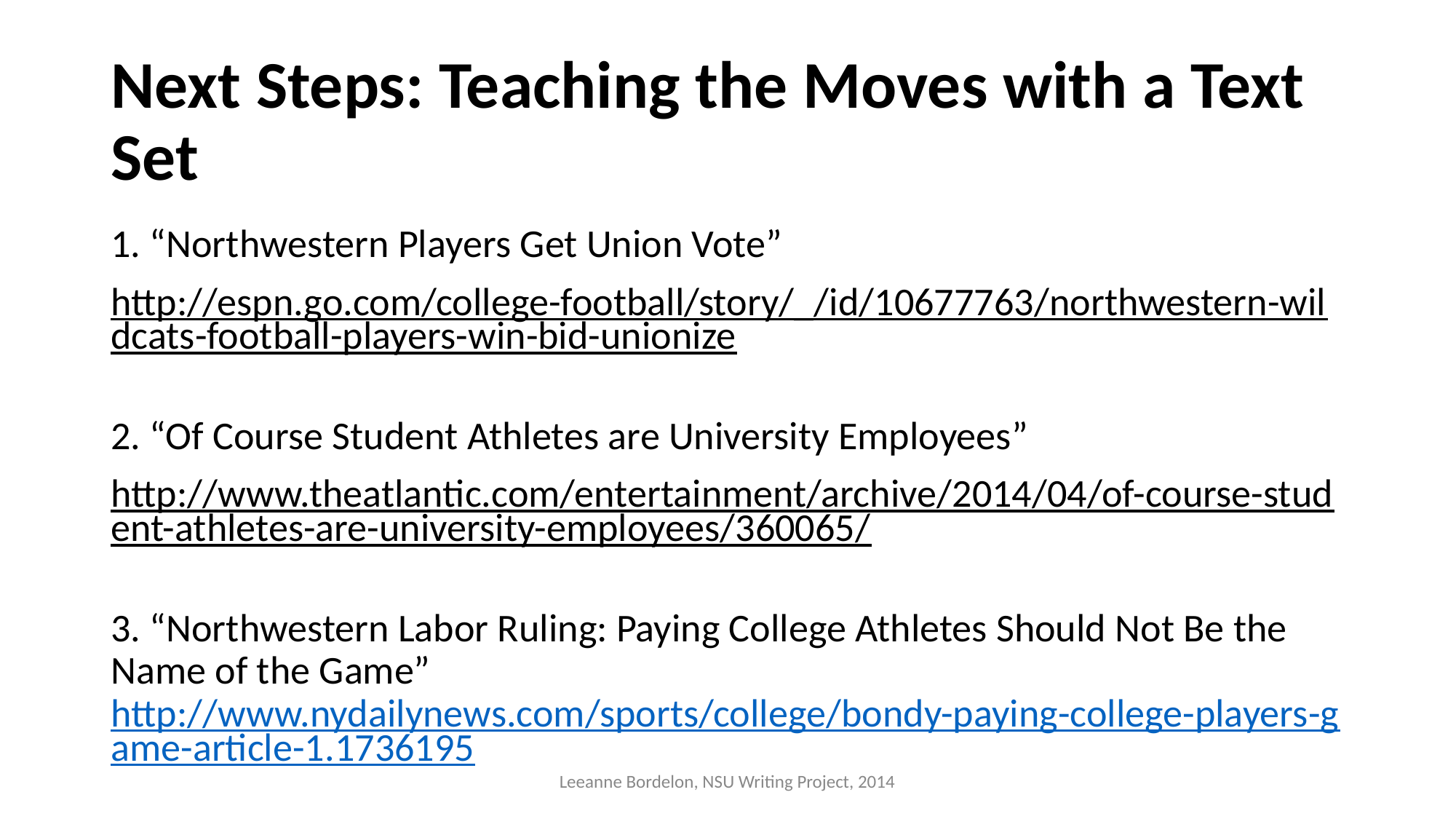

# Next Steps: Teaching the Moves with a Text Set
1. “Northwestern Players Get Union Vote”
http://espn.go.com/college-football/story/_/id/10677763/northwestern-wildcats-football-players-win-bid-unionize
2. “Of Course Student Athletes are University Employees”
http://www.theatlantic.com/entertainment/archive/2014/04/of-course-student-athletes-are-university-employees/360065/
3. “Northwestern Labor Ruling: Paying College Athletes Should Not Be the Name of the Game” http://www.nydailynews.com/sports/college/bondy-paying-college-players-game-article-1.1736195

Leeanne Bordelon, NSU Writing Project, 2014